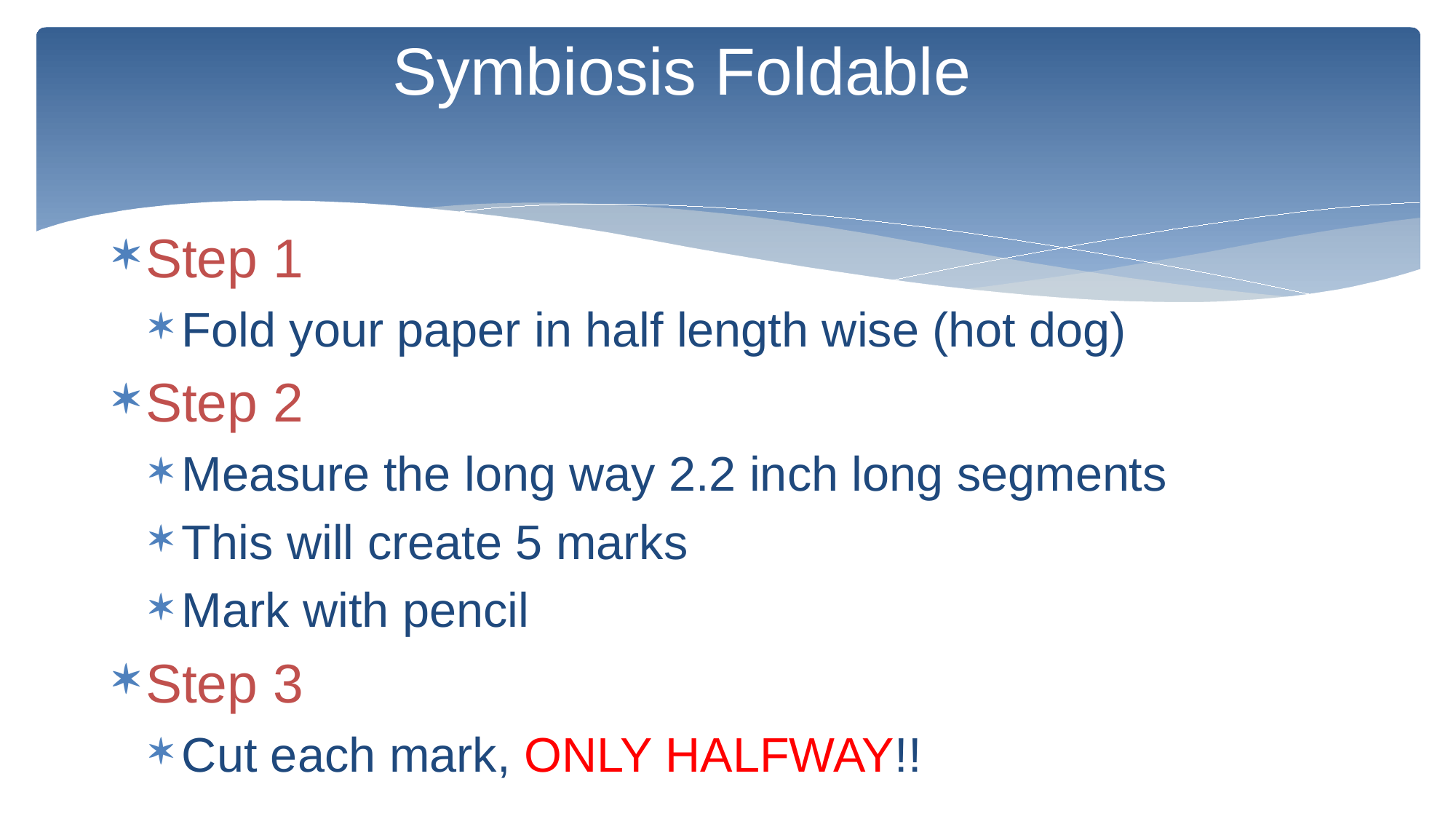

# Symbiosis Foldable
Step 1
Fold your paper in half length wise (hot dog)
Step 2
Measure the long way 2.2 inch long segments
This will create 5 marks
Mark with pencil
Step 3
Cut each mark, ONLY HALFWAY!!